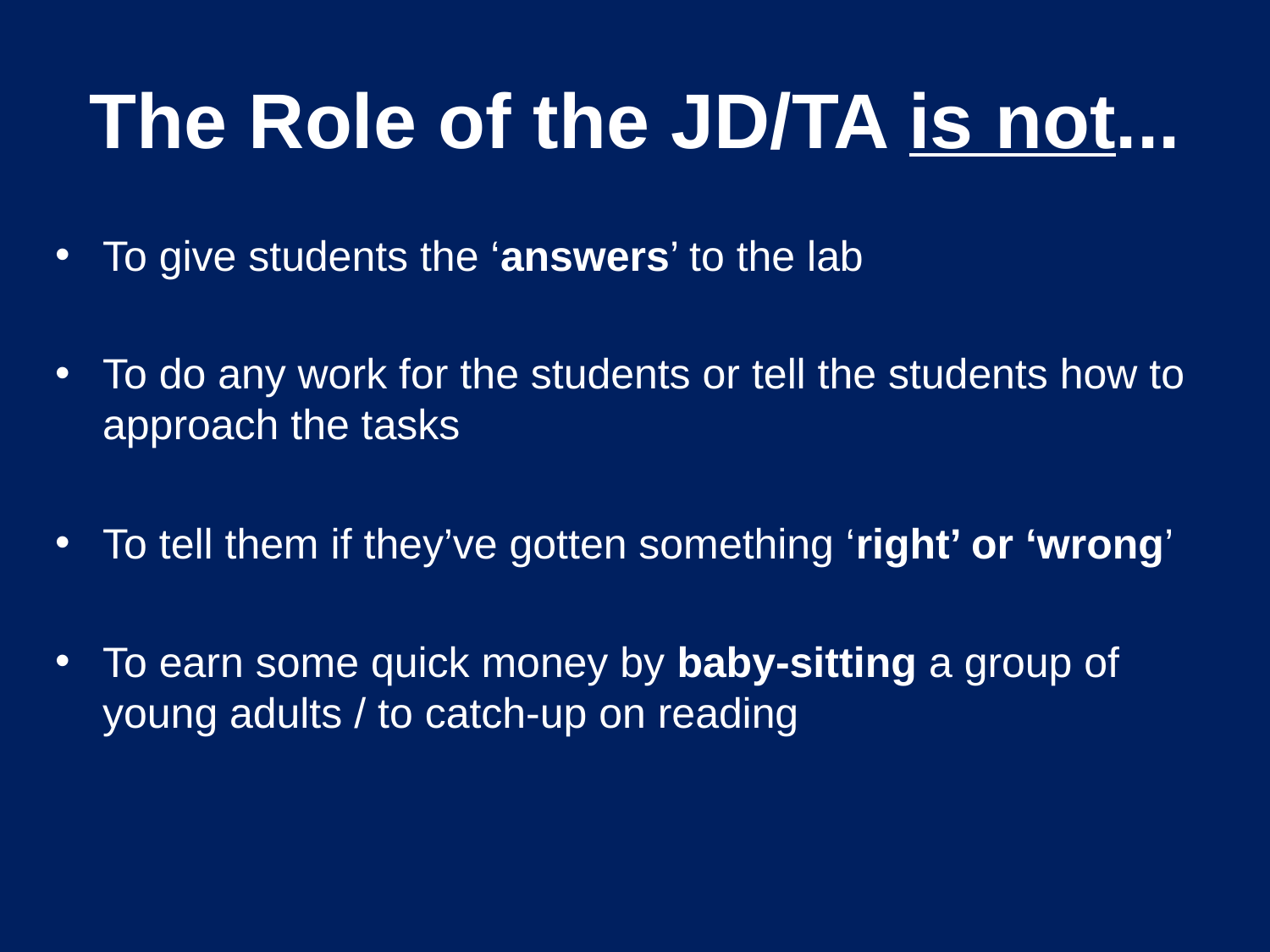

# The Role of the JD/TA is not...
To give students the ‘answers’ to the lab

To do any work for the students or tell the students how to approach the tasks

To tell them if they’ve gotten something ‘right’ or ‘wrong’

To earn some quick money by baby-sitting a group of young adults / to catch-up on reading